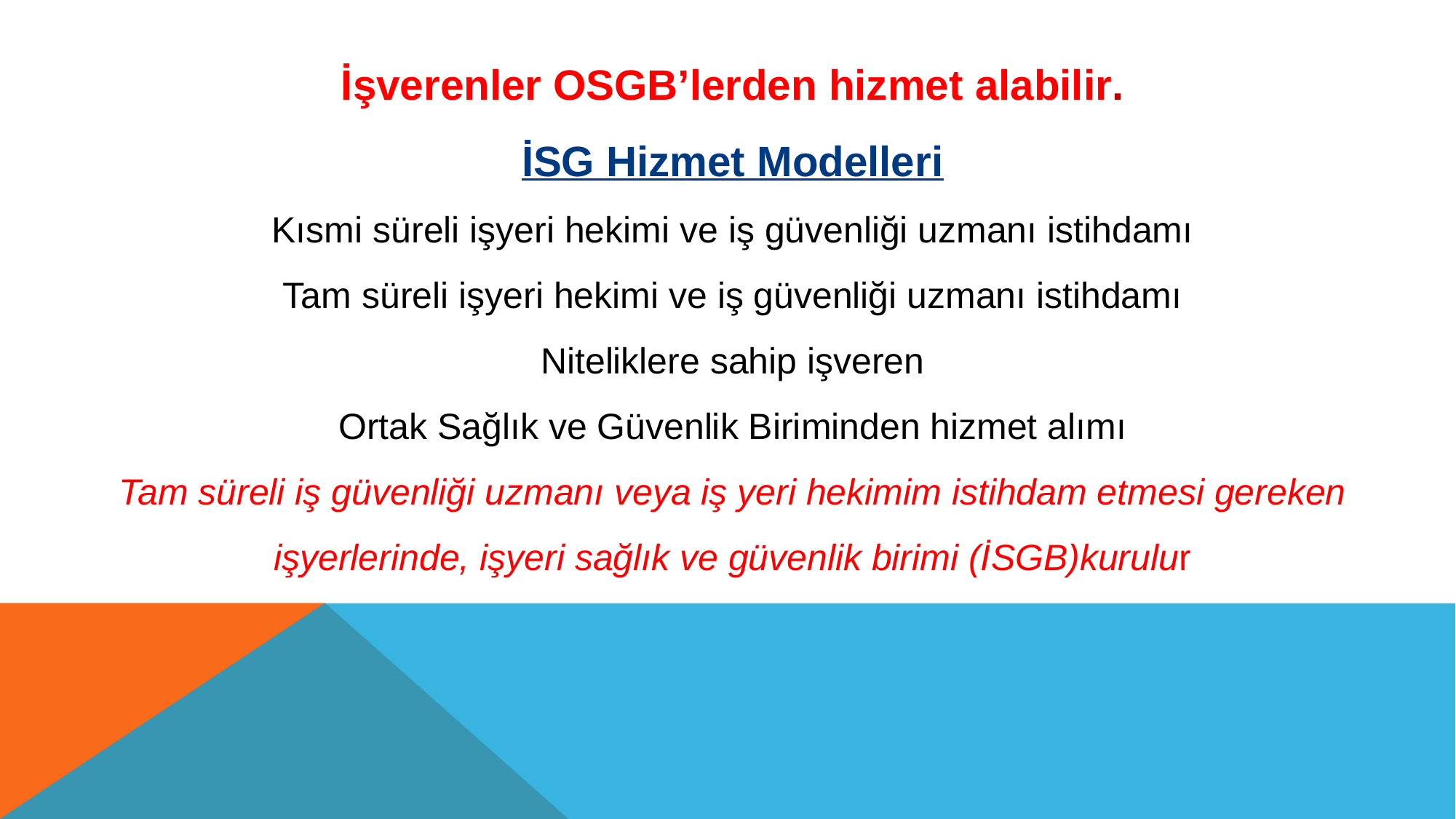

İşverenler OSGB’lerden hizmet alabilir.
İSG Hizmet Modelleri
Kısmi süreli işyeri hekimi ve iş güvenliği uzmanı istihdamı
Tam süreli işyeri hekimi ve iş güvenliği uzmanı istihdamı
Niteliklere sahip işveren
Ortak Sağlık ve Güvenlik Biriminden hizmet alımı
Tam süreli iş güvenliği uzmanı veya iş yeri hekimim istihdam etmesi gereken işyerlerinde, işyeri sağlık ve güvenlik birimi (İSGB)kurulur